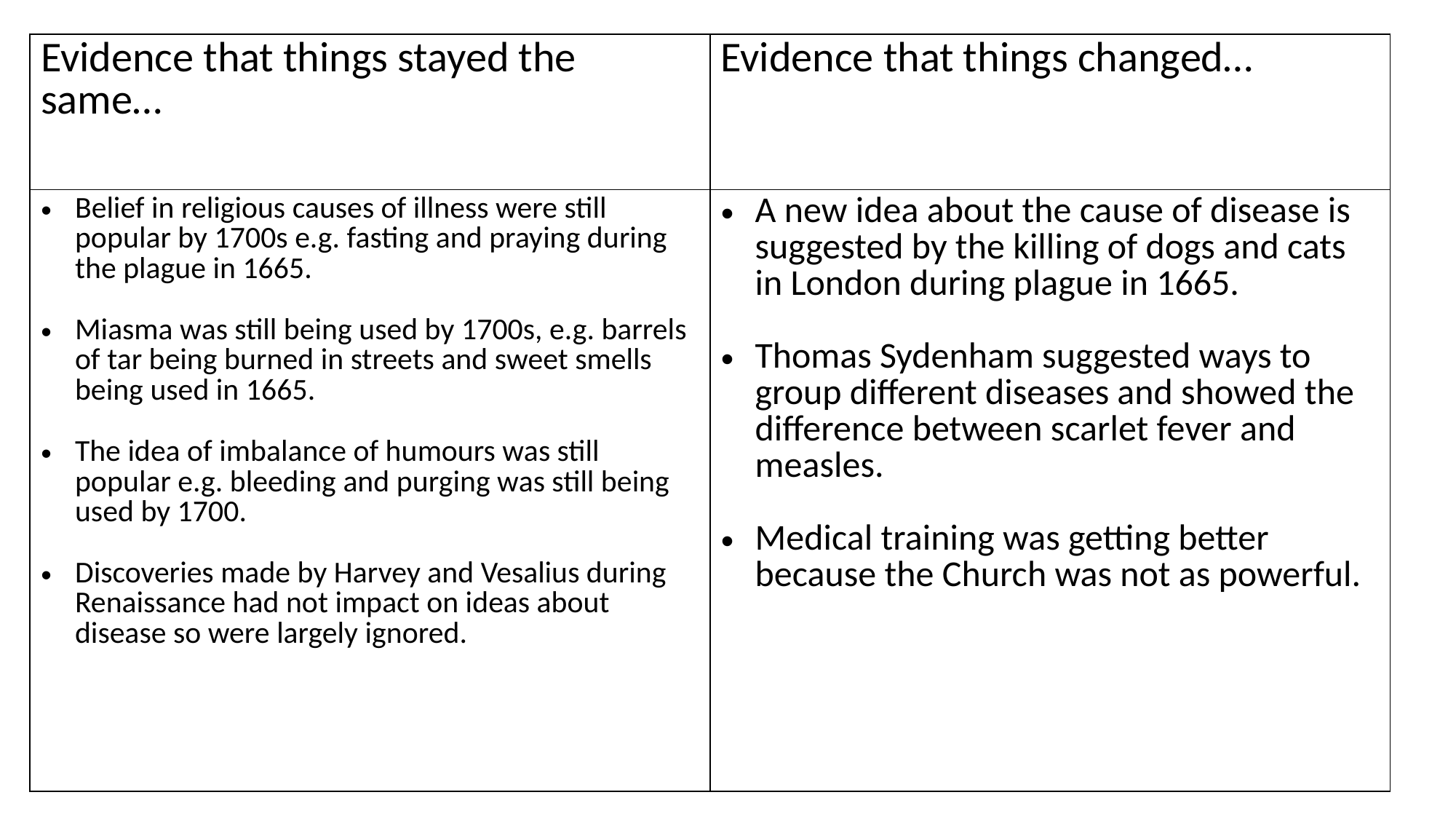

| Evidence that things stayed the same… | Evidence that things changed… |
| --- | --- |
| Belief in religious causes of illness were still popular by 1700s e.g. fasting and praying during the plague in 1665. Miasma was still being used by 1700s, e.g. barrels of tar being burned in streets and sweet smells being used in 1665. The idea of imbalance of humours was still popular e.g. bleeding and purging was still being used by 1700. Discoveries made by Harvey and Vesalius during Renaissance had not impact on ideas about disease so were largely ignored. | A new idea about the cause of disease is suggested by the killing of dogs and cats in London during plague in 1665. Thomas Sydenham suggested ways to group different diseases and showed the difference between scarlet fever and measles. Medical training was getting better because the Church was not as powerful. |